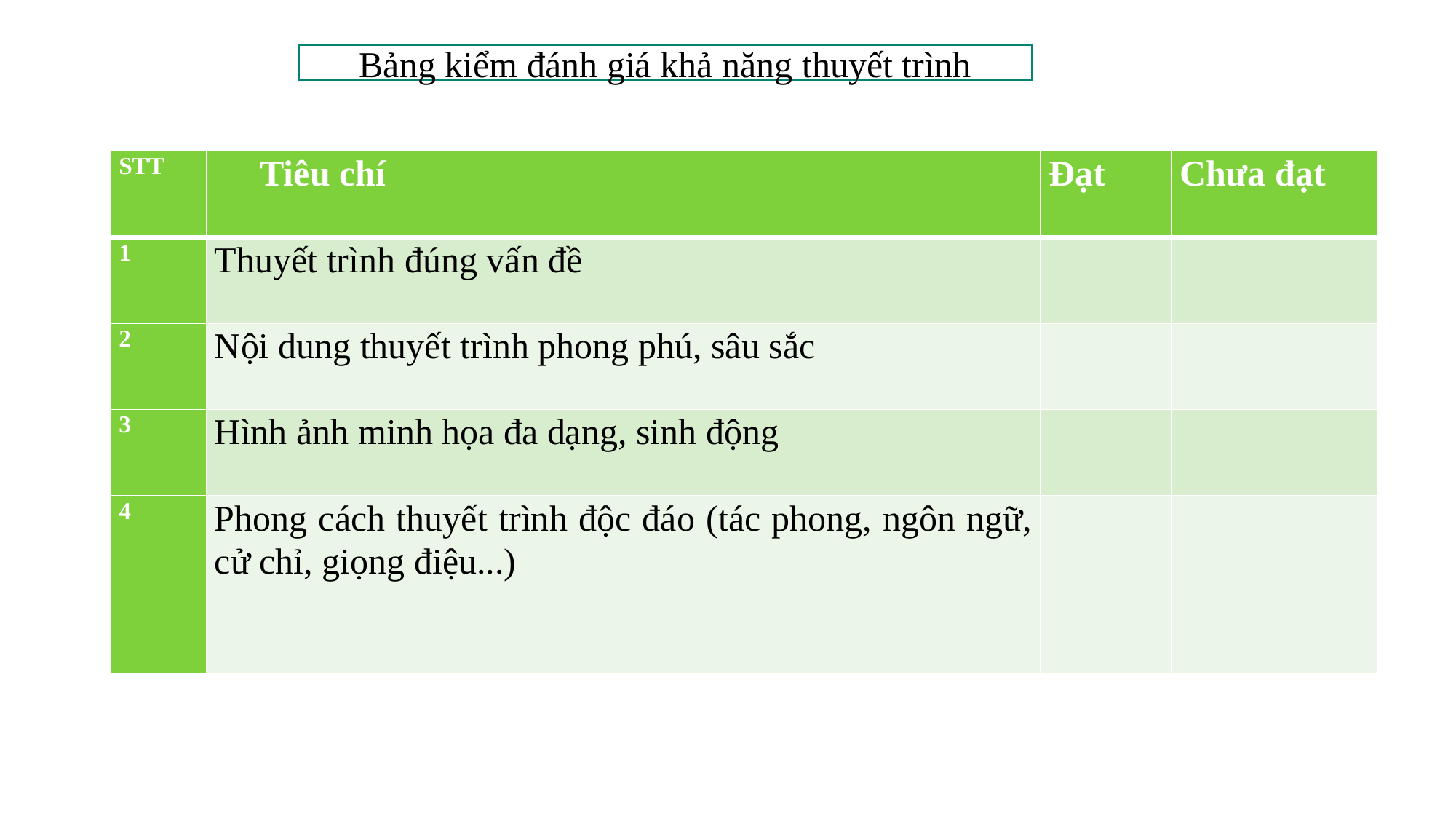

Bảng kiểm đánh giá khả năng thuyết trình
| STT | Tiêu chí | Đạt | Chưa đạt |
| --- | --- | --- | --- |
| 1 | Thuyết trình đúng vấn đề |  |  |
| 2 | Nội dung thuyết trình phong phú, sâu sắc |  |  |
| 3 | Hình ảnh minh họa đa dạng, sinh động |  |  |
| 4 | Phong cách thuyết trình độc đáo (tác phong, ngôn ngữ, cử chỉ, giọng điệu...) |  |  |